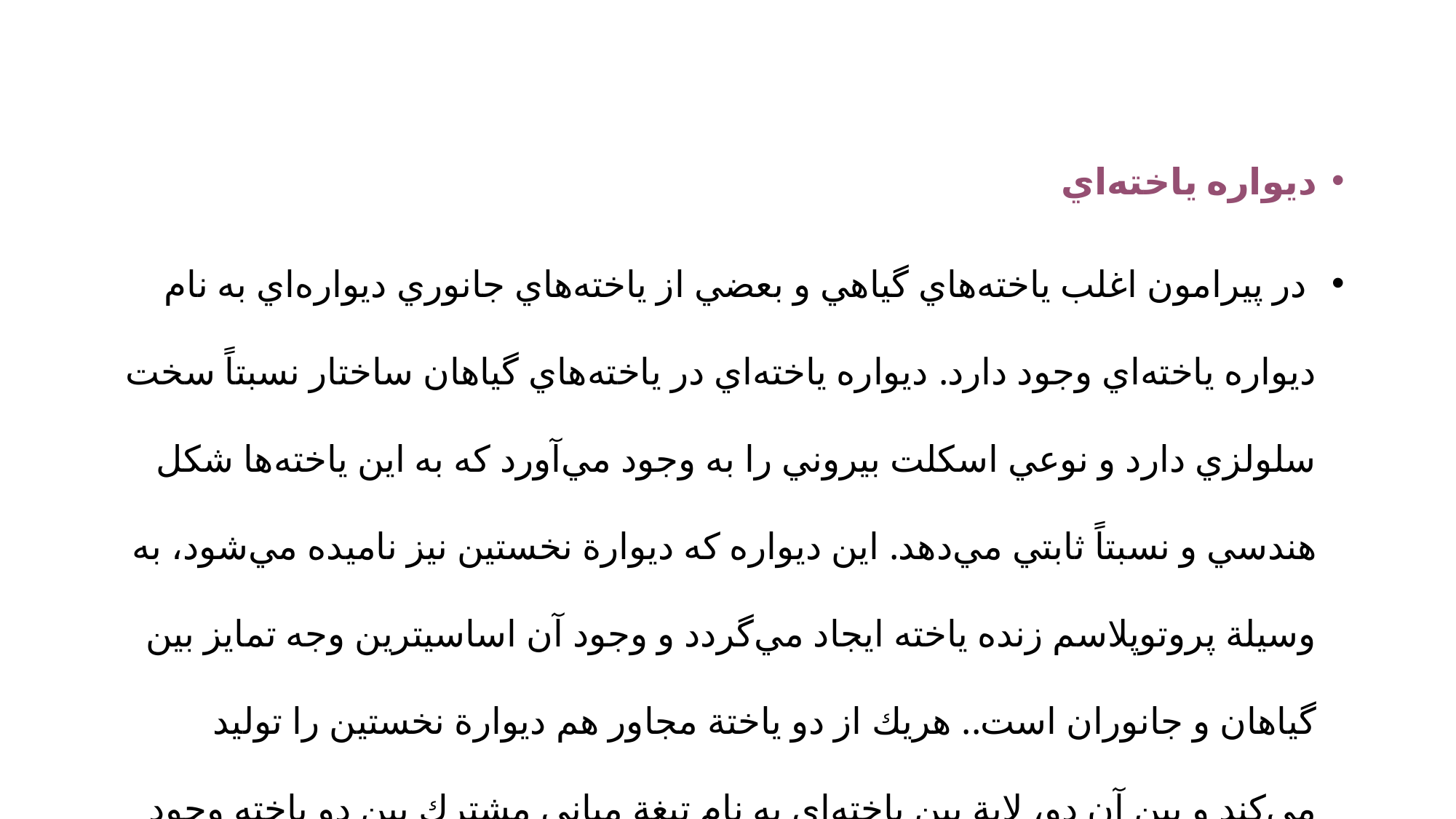

ديواره‌ ياخته‌اي‌
 در پيرامون‌ اغلب‌ ياخته‌هاي‌ گياهي‌ و بعضي‌ از ياخته‌هاي‌ جانوري‌ ديواره‌اي‌ به‌ نام‌ ديواره‌ ياخته‌اي‌ وجود دارد. ديواره‌ ياخته‌اي‌ در ياخته‌هاي‌ گياهان‌ ساختار نسبتاً سخت‌ سلولزي‌ دارد و نوعي‌ اسكلت‌ بيروني‌ را به‌ وجود مي‌آورد كه‌ به‌ اين‌ ياخته‌ها شكل‌ هندسي‌ و نسبتاً ثابتي‌ مي‌دهد. اين‌ ديواره‌ كه‌ ديوارة‌ نخستين‌ نيز ناميده‌ مي‌شود، به‌ وسيلة‌ پروتوپلاسم‌ زنده‌ ياخته‌ ايجاد مي‌گردد و وجود آن‌ اساسيترين‌ وجه‌ تمايز بين‌ گياهان‌ و جانوران‌ است‌.. هريك‌ از دو ياختة‌ مجاور هم‌ ديوارة‌ نخستين‌ را توليد مي‌كند و بين‌ آن‌ دو، لاية‌ بين‌ ياخته‌اي‌ به‌ نام‌ تيغة‌ مياني‌ مشترك‌ بين‌ دو ياخته‌ وجود دارد.